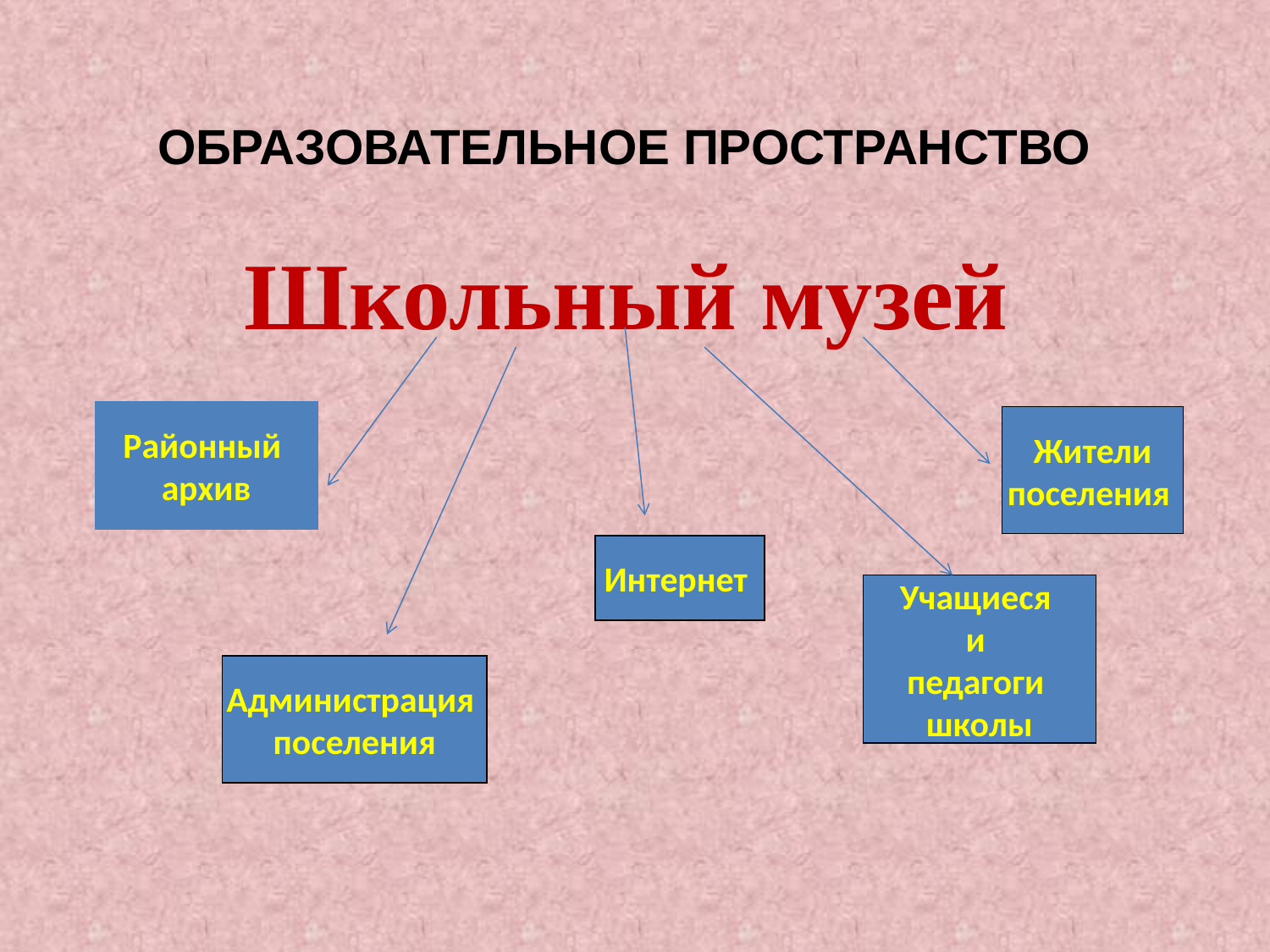

ОБРАЗОВАТЕЛЬНОЕ ПРОСТРАНСТВО
Школьный музей
Районный
архив
Жители
поселения
Интернет
Учащиеся
и
педагоги
школы
Администрация
поселения